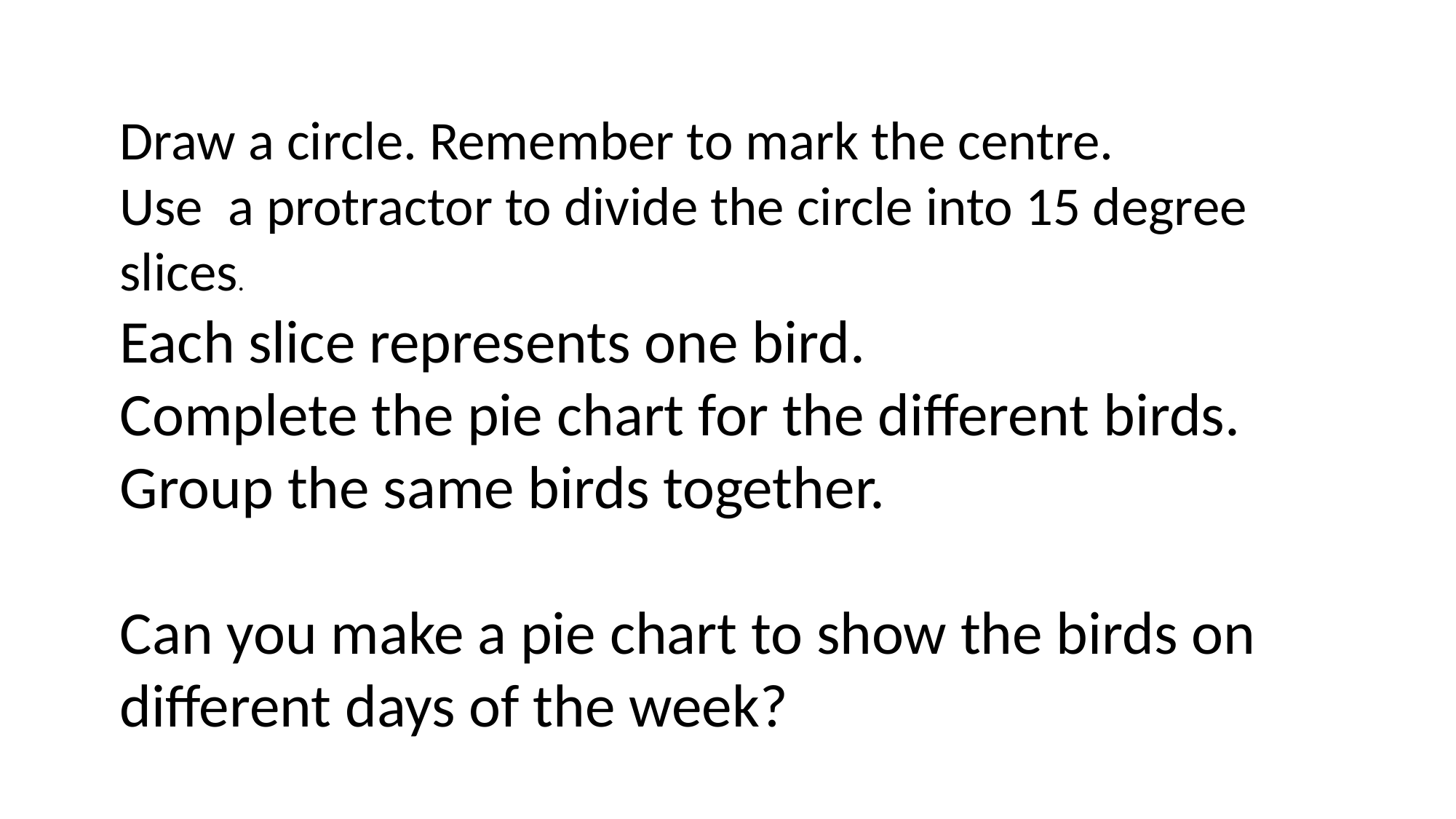

Draw a circle. Remember to mark the centre.
Use  a protractor to divide the circle into 15 degree slices.
Each slice represents one bird.
Complete the pie chart for the different birds. Group the same birds together.

Can you make a pie chart to show the birds on different days of the week?